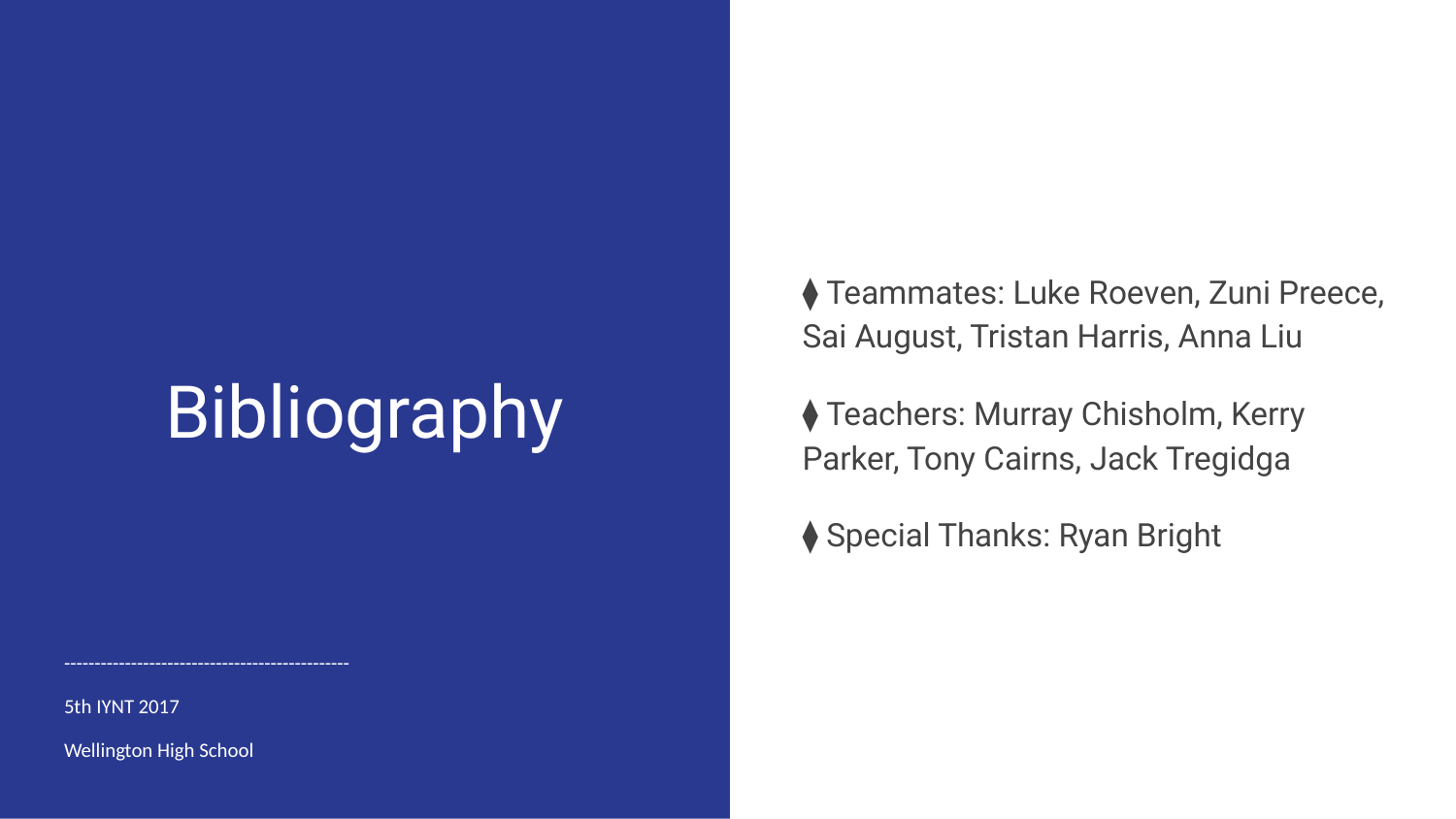

# Bibliography
⧫ Teammates: Luke Roeven, Zuni Preece, Sai August, Tristan Harris, Anna Liu
⧫ Teachers: Murray Chisholm, Kerry Parker, Tony Cairns, Jack Tregidga
⧫ Special Thanks: Ryan Bright
-----------------------------------------------

5th IYNT 2017

Wellington High School